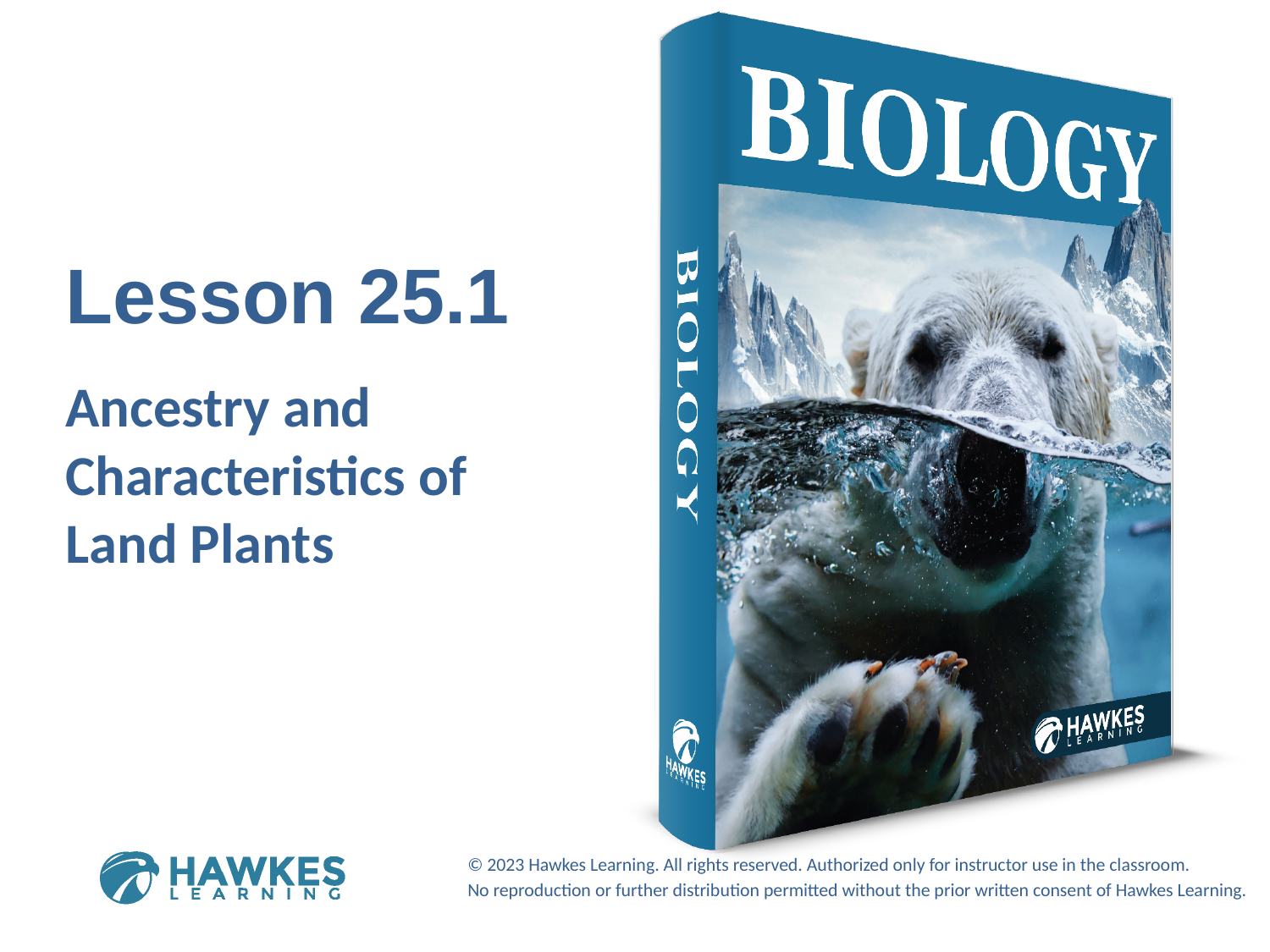

Lesson 25.1
Ancestry and Characteristics of Land Plants